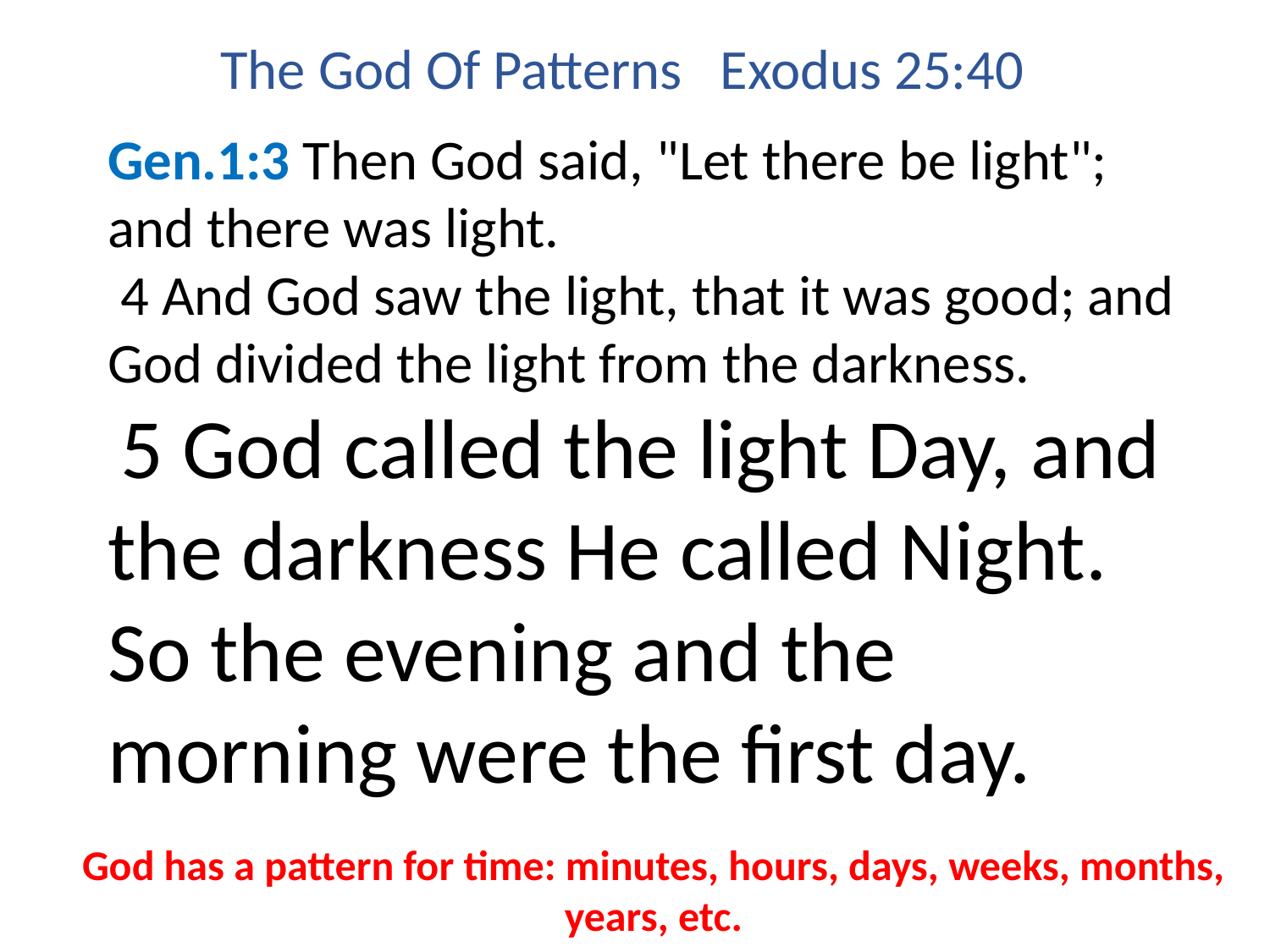

The God Of Patterns   Exodus 25:40
Gen.1:3 Then God said, "Let there be light"; and there was light.
 4 And God saw the light, that it was good; and God divided the light from the darkness.
 5 God called the light Day, and the darkness He called Night. So the evening and the morning were the first day.
God has a pattern for time: minutes, hours, days, weeks, months, years, etc.